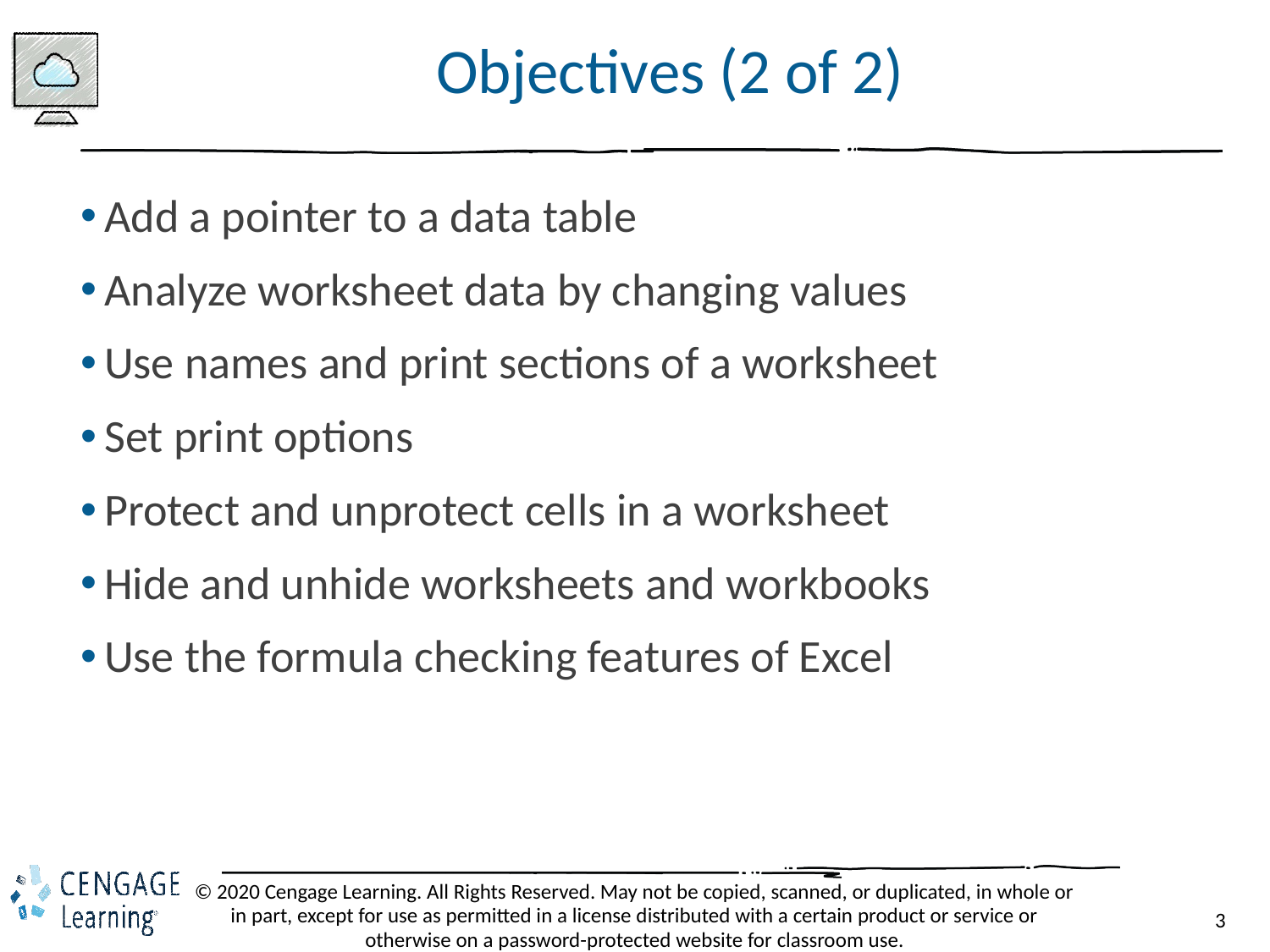

# Objectives (2 of 2)
Add a pointer to a data table
Analyze worksheet data by changing values
Use names and print sections of a worksheet
Set print options
Protect and unprotect cells in a worksheet
Hide and unhide worksheets and workbooks
Use the formula checking features of Excel